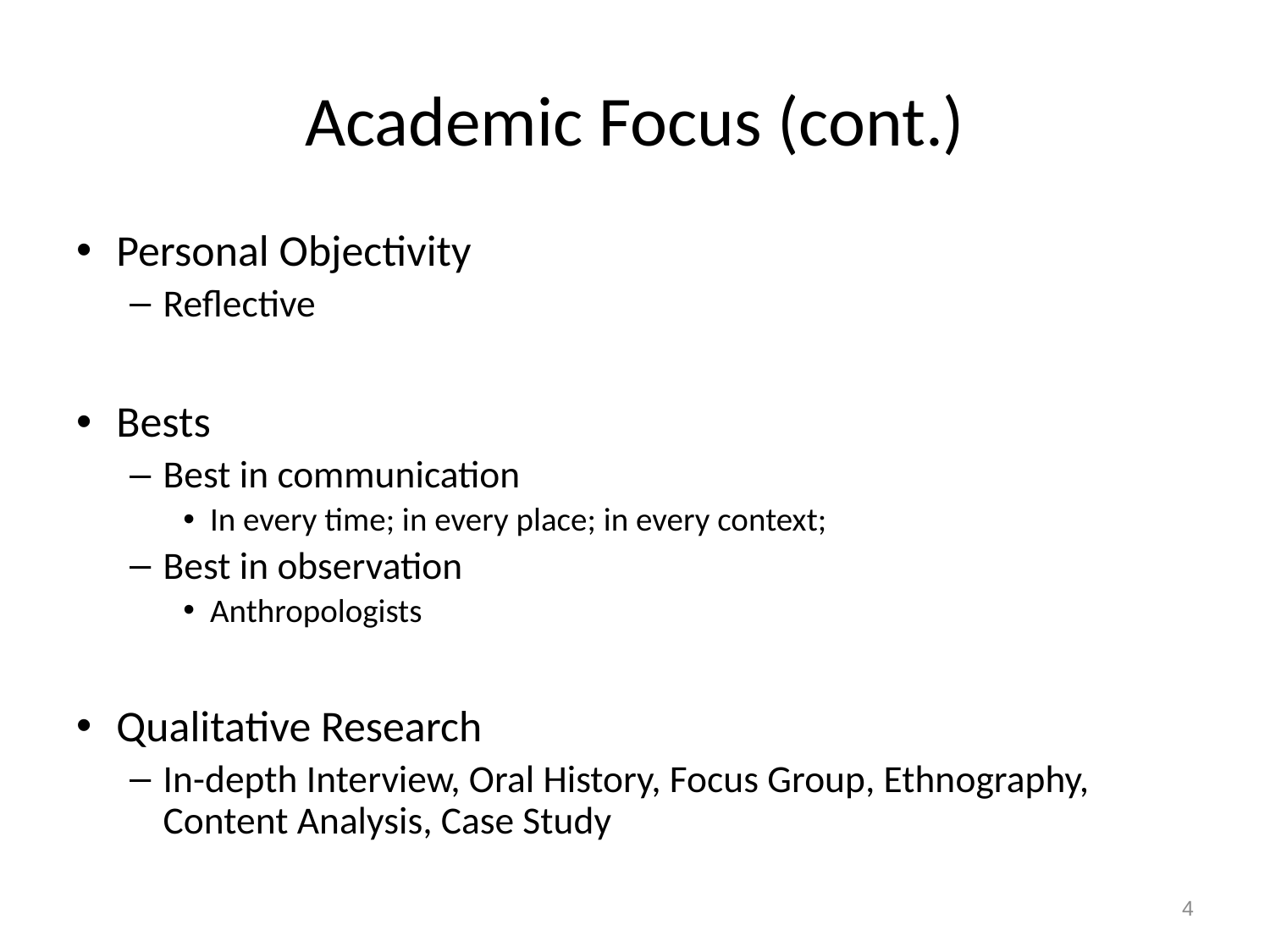

# Academic Focus (cont.)
Personal Objectivity
Reflective

Bests
Best in communication
In every time; in every place; in every context;
Best in observation
Anthropologists

Qualitative Research
In-depth Interview, Oral History, Focus Group, Ethnography, Content Analysis, Case Study

4